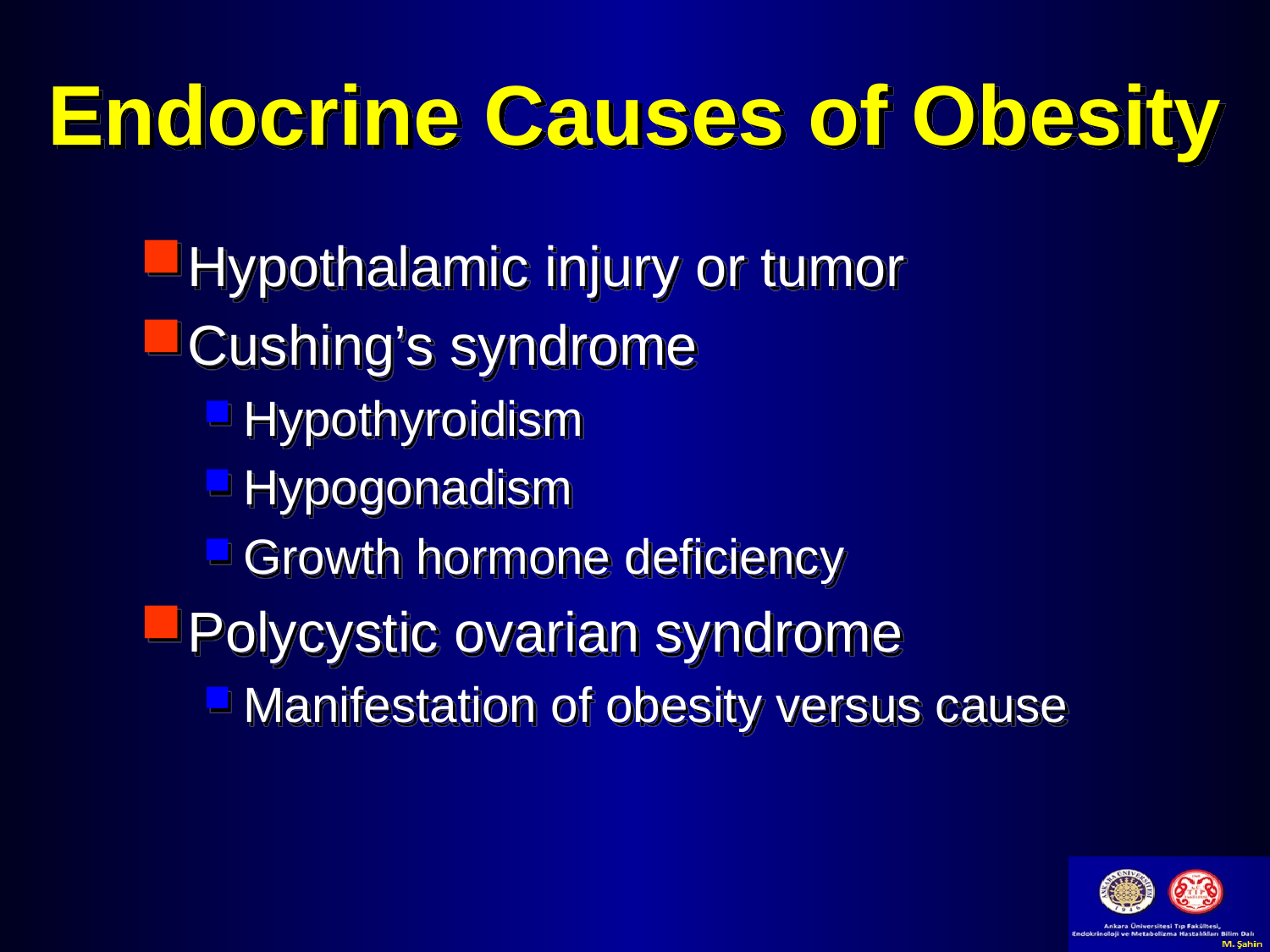

# Endocrine Causes of Obesity
Hypothalamic injury or tumor
Cushing’s syndrome
Hypothyroidism
Hypogonadism
Growth hormone deficiency
Polycystic ovarian syndrome
Manifestation of obesity versus cause